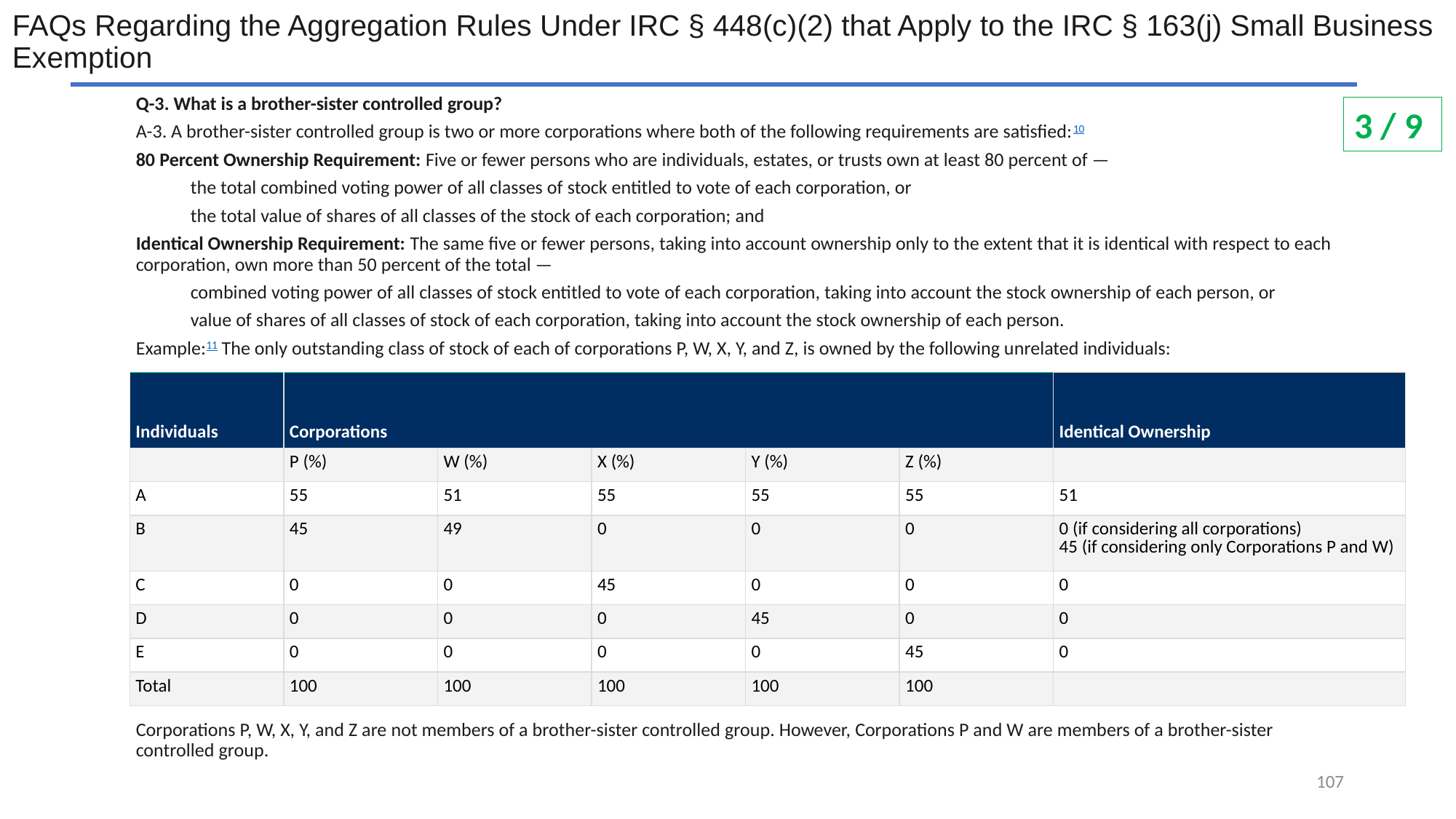

# FAQs Regarding the Aggregation Rules Under IRC § 448(c)(2) that Apply to the IRC § 163(j) Small Business Exemption
Q-3. What is a brother-sister controlled group?
A-3. A brother-sister controlled group is two or more corporations where both of the following requirements are satisfied:10
80 Percent Ownership Requirement: Five or fewer persons who are individuals, estates, or trusts own at least 80 percent of —
the total combined voting power of all classes of stock entitled to vote of each corporation, or
the total value of shares of all classes of the stock of each corporation; and
Identical Ownership Requirement: The same five or fewer persons, taking into account ownership only to the extent that it is identical with respect to each corporation, own more than 50 percent of the total —
combined voting power of all classes of stock entitled to vote of each corporation, taking into account the stock ownership of each person, or
value of shares of all classes of stock of each corporation, taking into account the stock ownership of each person.
Example:11 The only outstanding class of stock of each of corporations P, W, X, Y, and Z, is owned by the following unrelated individuals:

Corporations P, W, X, Y, and Z are not members of a brother-sister controlled group. However, Corporations P and W are members of a brother-sister controlled group.

3 / 9
| Individuals | Corporations |  |  |  |  | Identical Ownership |
| --- | --- | --- | --- | --- | --- | --- |
|  | P (%) | W (%) | X (%) | Y (%) | Z (%) |  |
| A | 55 | 51 | 55 | 55 | 55 | 51 |
| B | 45 | 49 | 0 | 0 | 0 | 0 (if considering all corporations)  45 (if considering only Corporations P and W) |
| C | 0 | 0 | 45 | 0 | 0 | 0 |
| D | 0 | 0 | 0 | 45 | 0 | 0 |
| E | 0 | 0 | 0 | 0 | 45 | 0 |
| Total | 100 | 100 | 100 | 100 | 100 |  |

107